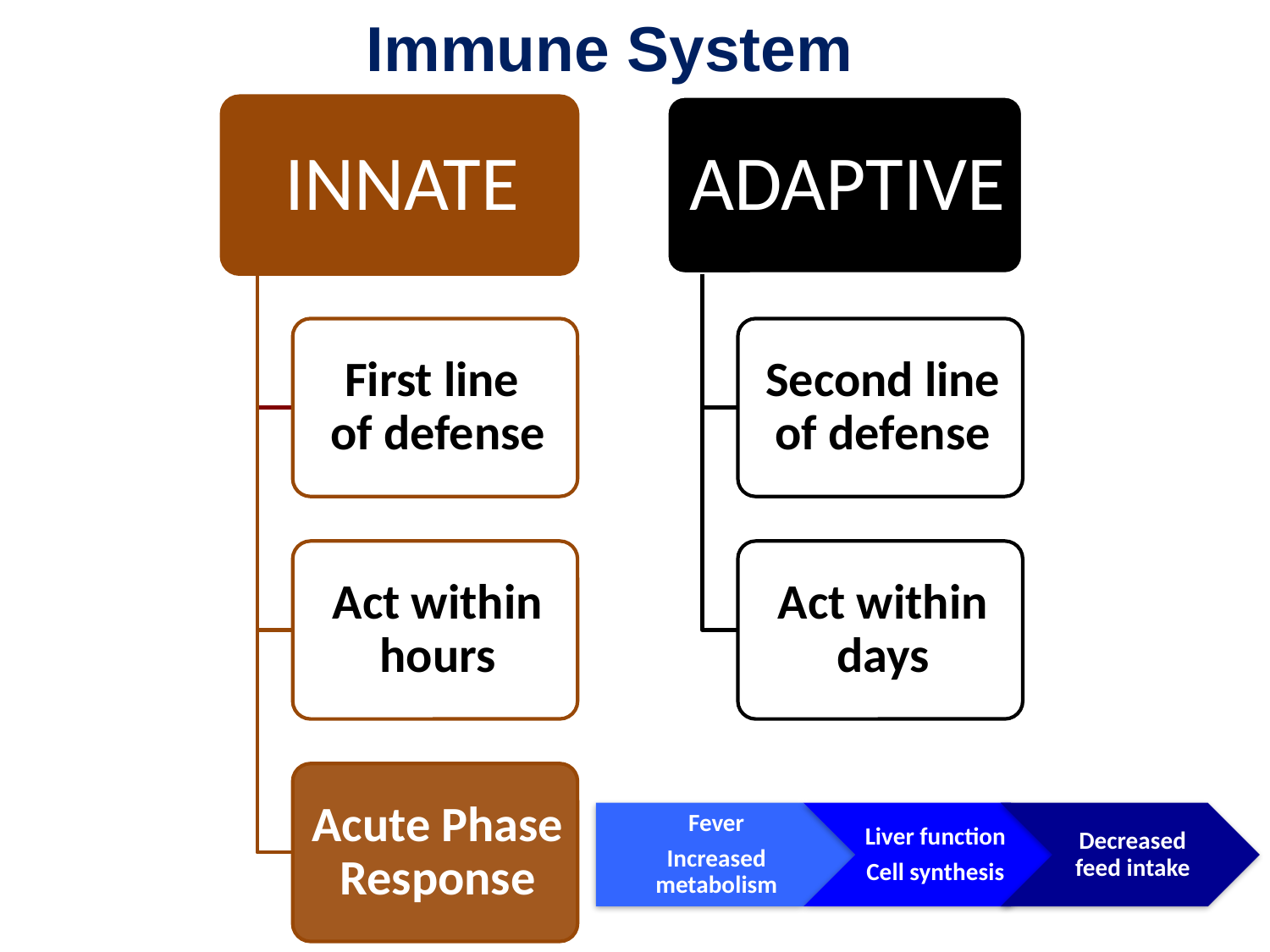

Immune System
INNATE
First line
of defense
Act within hours
Acute Phase Response
ADAPTIVE
Second line of defense
Act within days
Fever
Increased metabolism
Liver function
Cell synthesis
Decreased feed intake